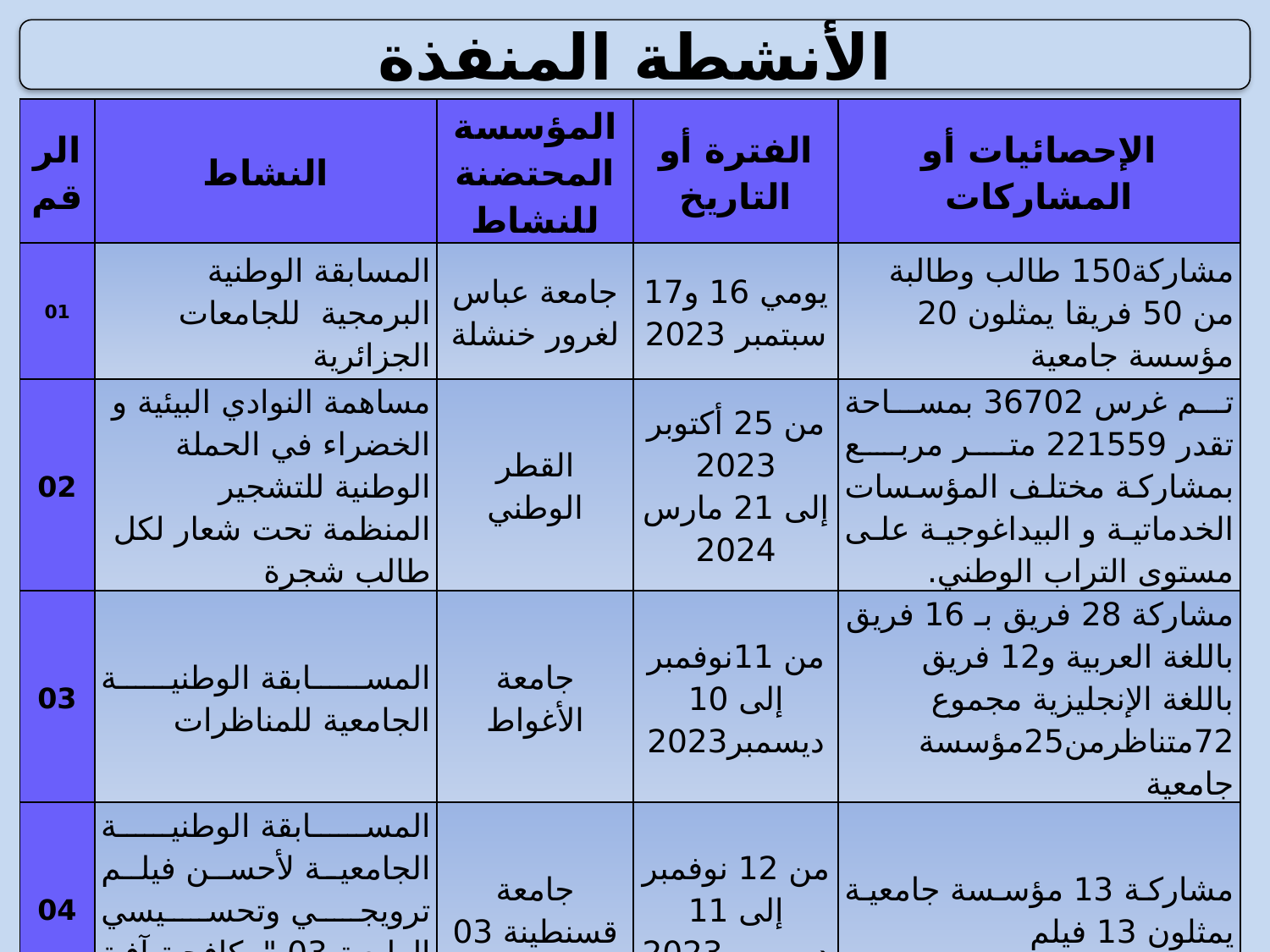

الأنشطة المنفذة
| الرقم | النشاط | المؤسسة المحتضنة للنشاط | الفترة أو التاريخ | الإحصائيات أو المشاركات |
| --- | --- | --- | --- | --- |
| 01 | المسابقة الوطنية البرمجية للجامعات الجزائرية | جامعة عباس لغرور خنشلة | يومي 16 و17 سبتمبر 2023 | مشاركة150 طالب وطالبة من 50 فريقا يمثلون 20 مؤسسة جامعية |
| 02 | مساهمة النوادي البيئية و الخضراء في الحملة الوطنية للتشجير المنظمة تحت شعار لكل طالب شجرة | القطر الوطني | من 25 أكتوبر 2023 إلى 21 مارس 2024 | تم غرس 36702 بمساحة تقدر 221559 متر مربع بمشاركة مختلف المؤسسات الخدماتية و البيداغوجية على مستوى التراب الوطني. |
| 03 | المسابقة الوطنية الجامعية للمناظرات | جامعة الأغواط | من 11نوفمبر إلى 10 ديسمبر2023 | مشاركة 28 فريق بـ 16 فريق باللغة العربية و12 فريق باللغة الإنجليزية مجموع 72متناظرمن25مؤسسة جامعية |
| 04 | المسابقة الوطنية الجامعية لأحسن فيلم ترويجي وتحسيسي الطبعة 03 "مكافحة آفة المخدرات "عن بعد | جامعة قسنطينة 03 | من 12 نوفمبر إلى 11 ديسمبر 2023 | مشاركة 13 مؤسسة جامعية يمثلون 13 فيلم |